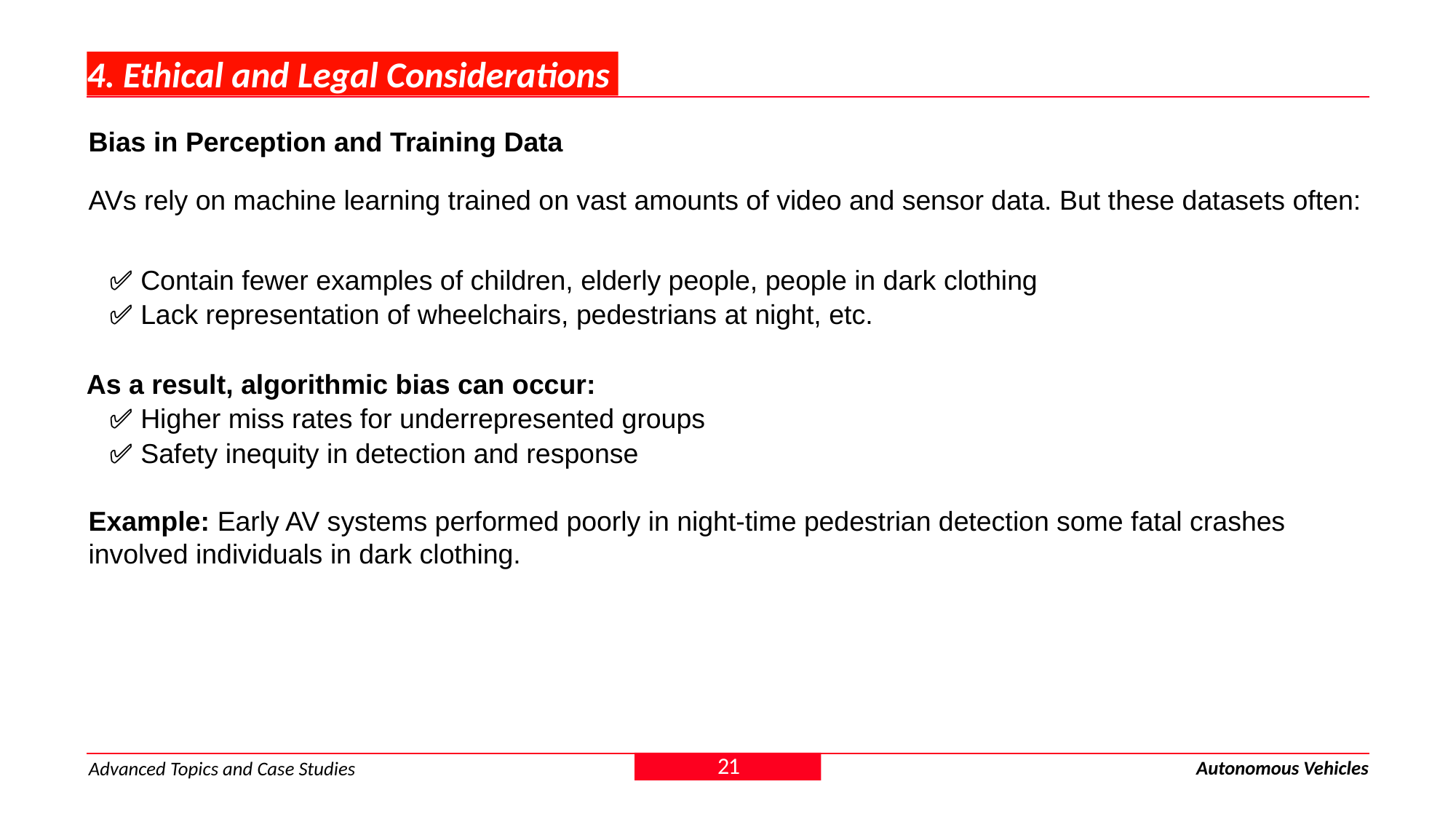

# 4. Ethical and Legal Considerations
Bias in Perception and Training Data
AVs rely on machine learning trained on vast amounts of video and sensor data. But these datasets often:
✅ Contain fewer examples of children, elderly people, people in dark clothing
✅ Lack representation of wheelchairs, pedestrians at night, etc.

As a result, algorithmic bias can occur:
✅ Higher miss rates for underrepresented groups
✅ Safety inequity in detection and response
Example: Early AV systems performed poorly in night-time pedestrian detection some fatal crashes involved individuals in dark clothing.